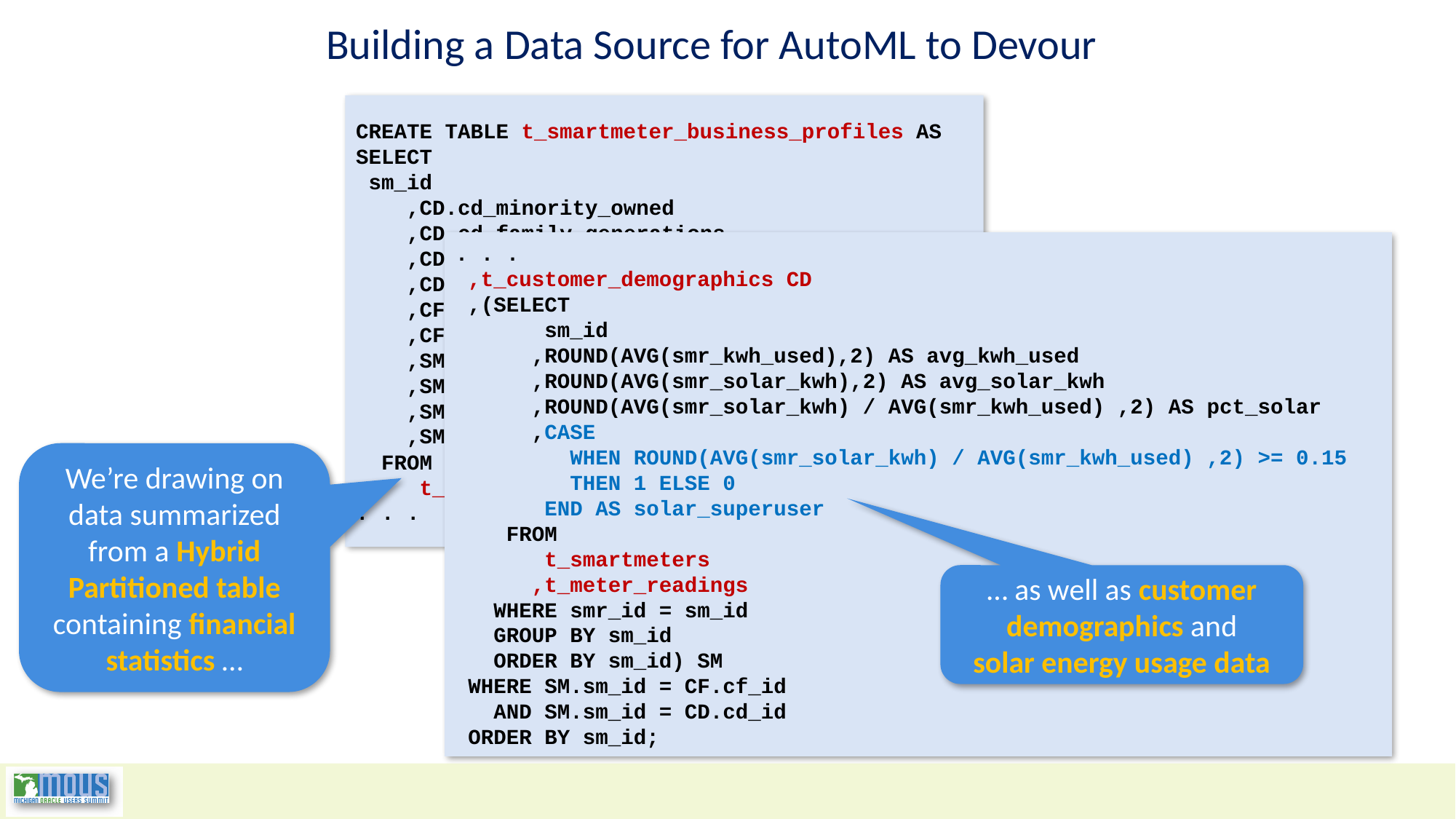

# Building a Data Source for AutoML to Devour
CREATE TABLE t_smartmeter_business_profiles AS
SELECT
 sm_id
    ,CD.cd_minority_owned
    ,CD.cd_family_generations
    ,CD.cd_years_in_business
    ,CD.cd_locale_ownership
    ,CF.pct_profit_margin
    ,CF.avg_credit_score
    ,SM.avg_kwh_used
    ,SM.avg_solar_kwh
    ,SM.pct_solar
    ,SM.solar_superuser
  FROM
     t_customer_creditscoring CF
. . .
. . .
 ,t_customer_demographics CD
 ,(SELECT
       sm_id
      ,ROUND(AVG(smr_kwh_used),2) AS avg_kwh_used
      ,ROUND(AVG(smr_solar_kwh),2) AS avg_solar_kwh
      ,ROUND(AVG(smr_solar_kwh) / AVG(smr_kwh_used) ,2) AS pct_solar
      ,CASE
         WHEN ROUND(AVG(smr_solar_kwh) / AVG(smr_kwh_used) ,2) >= 0.15
         THEN 1 ELSE 0
       END AS solar_superuser
    FROM
       t_smartmeters
      ,t_meter_readings
   WHERE smr_id = sm_id
   GROUP BY sm_id
   ORDER BY sm_id) SM
 WHERE SM.sm_id = CF.cf_id
   AND SM.sm_id = CD.cd_id
 ORDER BY sm_id;
We’re drawing on data summarized from a Hybrid Partitioned table containing financial statistics …
… as well as customer demographics and
solar energy usage data